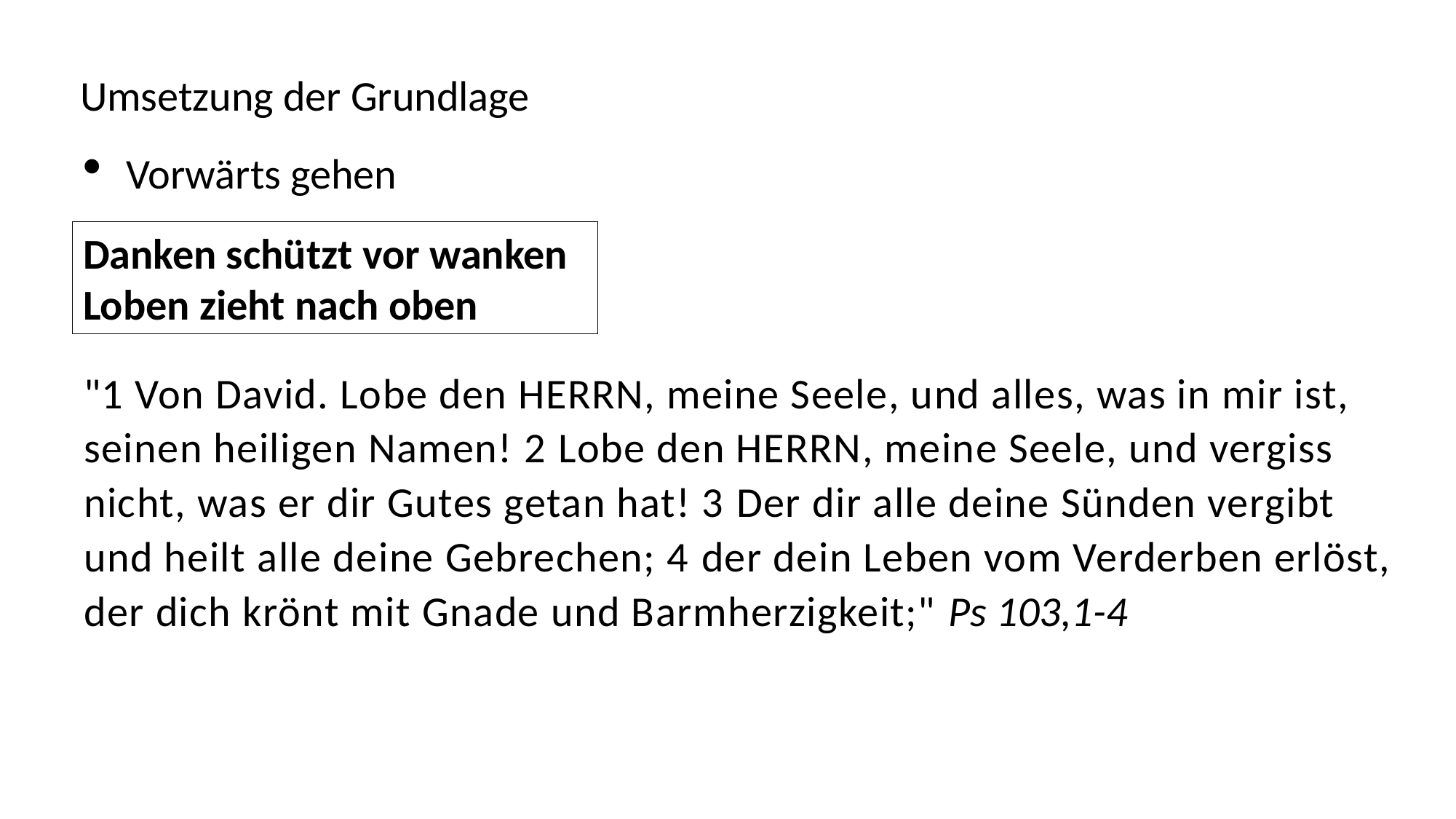

Umsetzung der Grundlage
Vorwärts gehen
Danken schützt vor wanken
Loben zieht nach oben
"1 Von David. Lobe den HERRN, meine Seele, und alles, was in mir ist, seinen heiligen Namen! 2 Lobe den HERRN, meine Seele, und vergiss nicht, was er dir Gutes getan hat! 3 Der dir alle deine Sünden vergibt und heilt alle deine Gebrechen; 4 der dein Leben vom Verderben erlöst, der dich krönt mit Gnade und Barmherzigkeit;" Ps 103,1-4